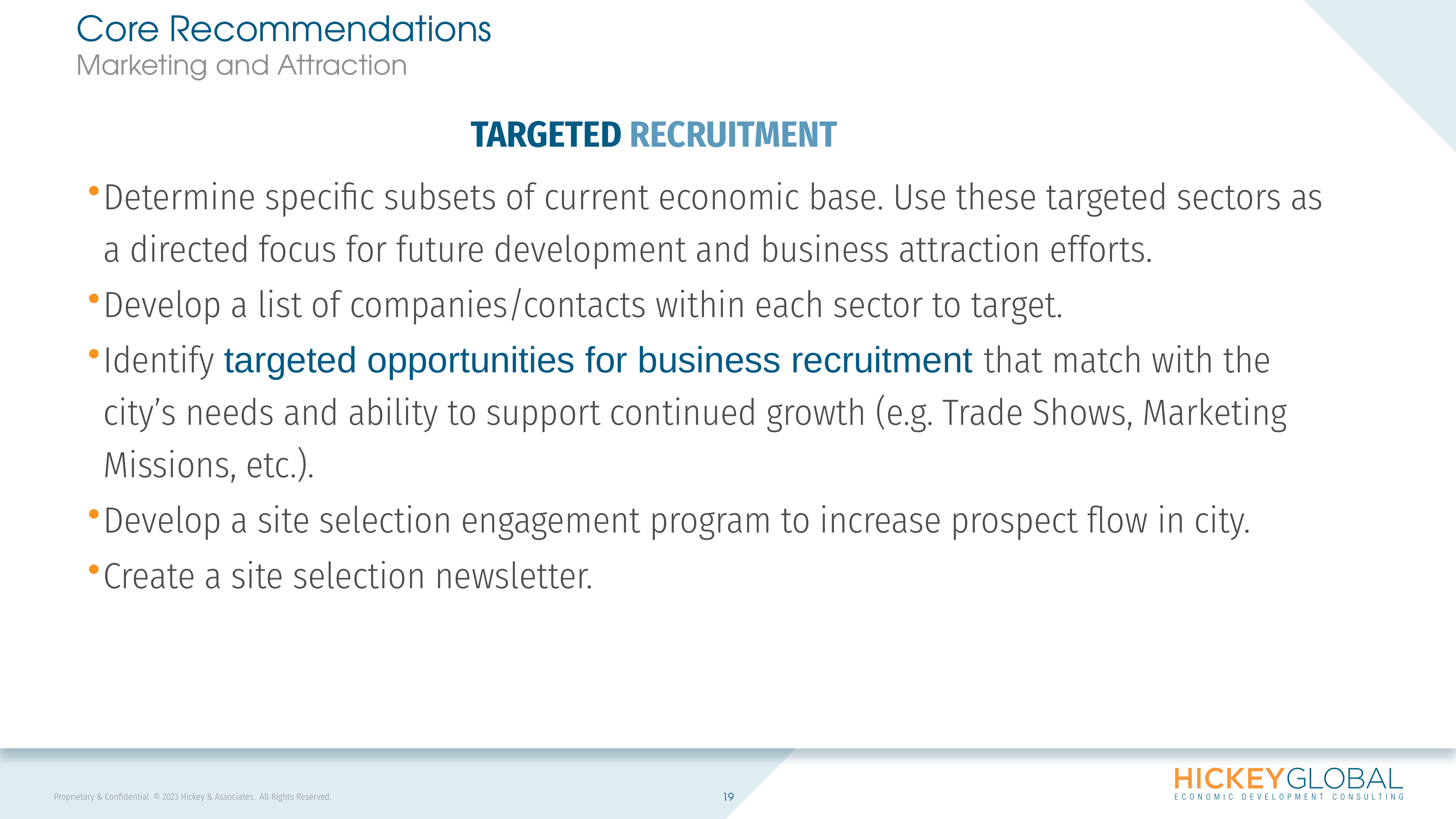

Core Recommendations
Marketing and Attraction
targeted recruitment
Determine specific subsets of current economic base. Use these targeted sectors as a directed focus for future development and business attraction efforts.
Develop a list of companies/contacts within each sector to target.
Identify targeted opportunities for business recruitment that match with the city’s needs and ability to support continued growth (e.g. Trade Shows, Marketing Missions, etc.).
Develop a site selection engagement program to increase prospect flow in city.
Create a site selection newsletter.

19